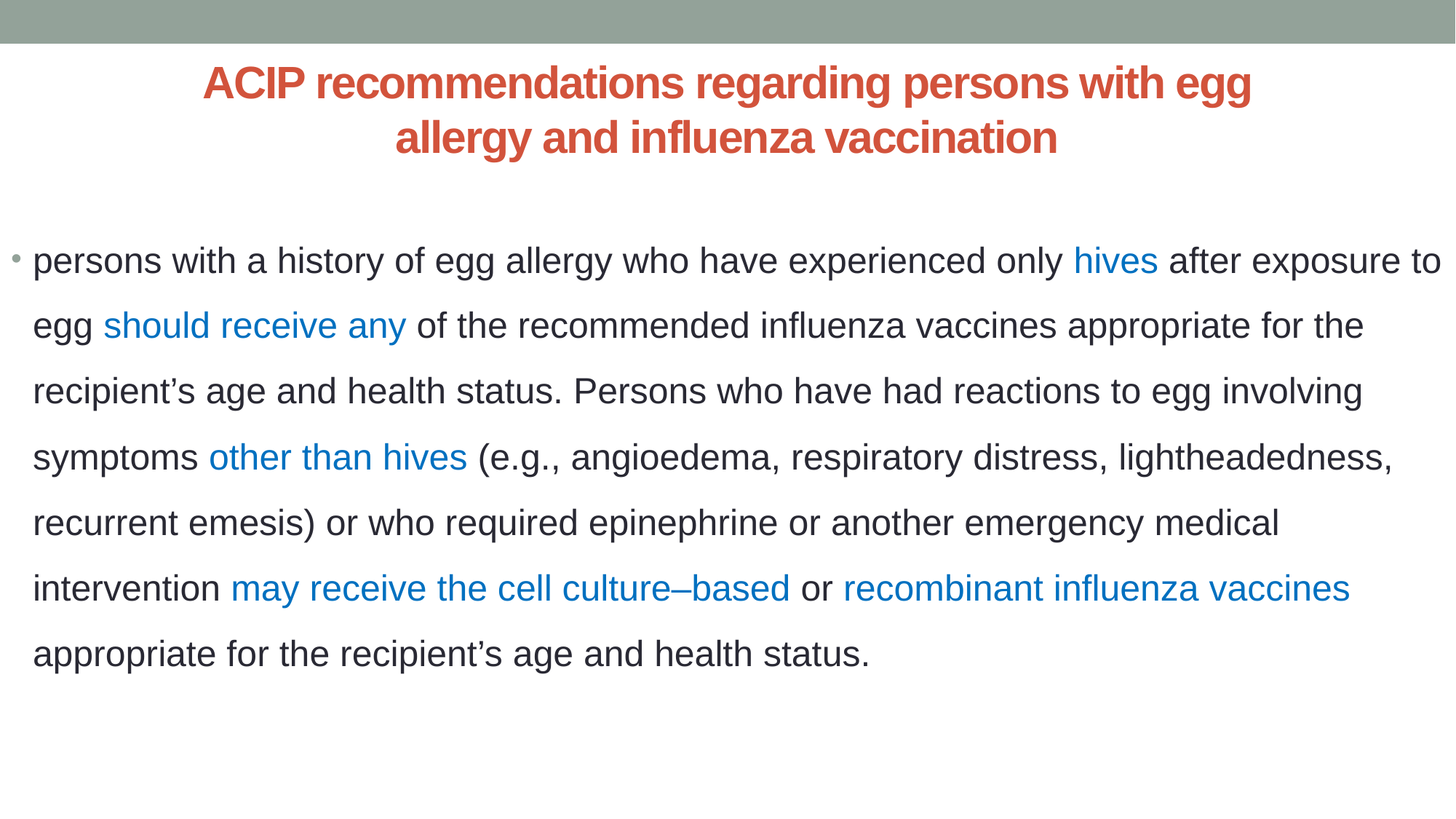

# ACIP recommendations regarding persons with egg allergy and influenza vaccination
persons with a history of egg allergy who have experienced only hives after exposure to egg should receive any of the recommended influenza vaccines appropriate for the recipient’s age and health status. Persons who have had reactions to egg involving symptoms other than hives (e.g., angioedema, respiratory distress, lightheadedness, recurrent emesis) or who required epinephrine or another emergency medical intervention may receive the cell culture–based or recombinant influenza vaccines appropriate for the recipient’s age and health status.